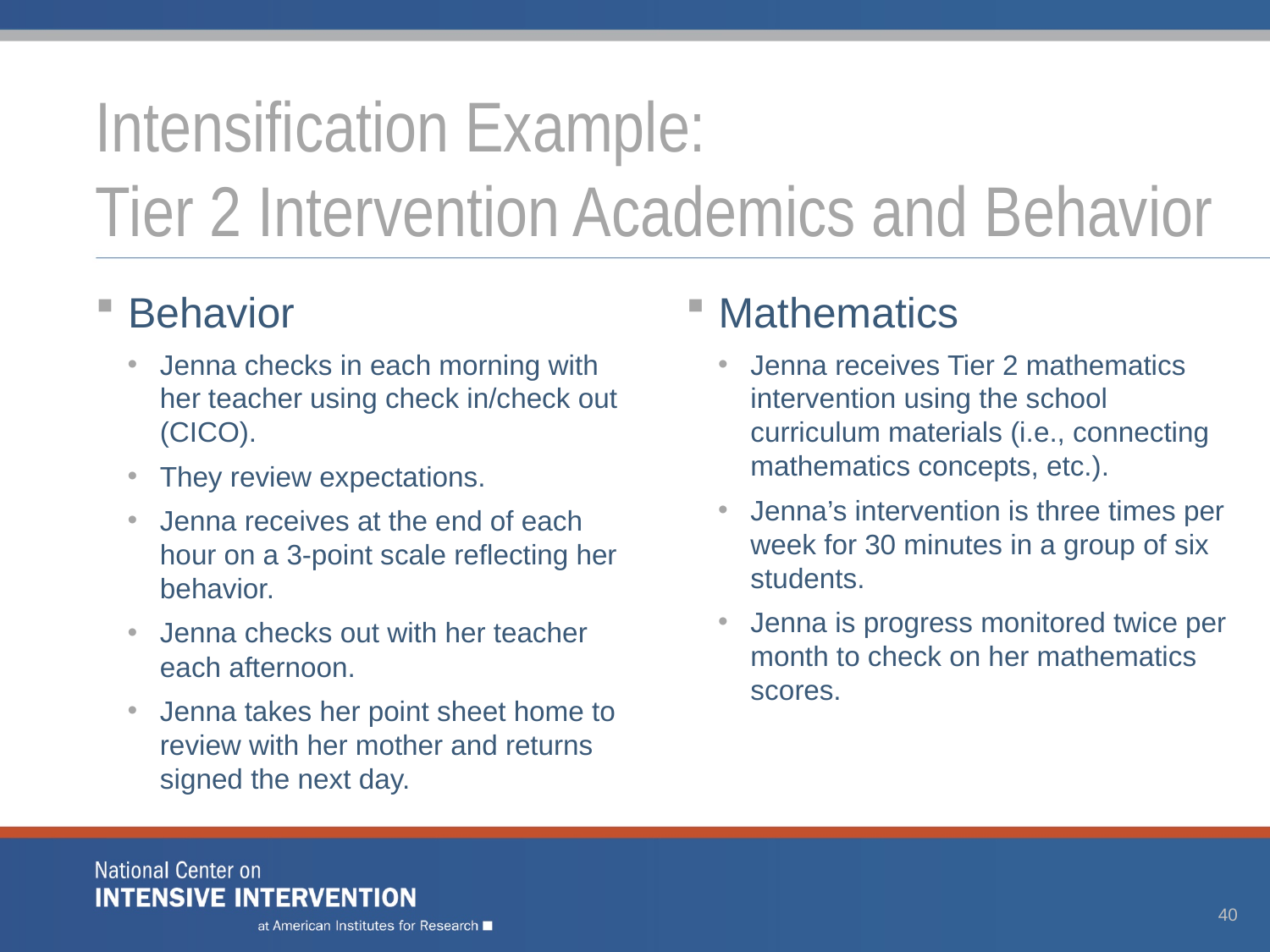

# Intensification Example: Tier 2 Intervention Academics and Behavior
Behavior
Jenna checks in each morning with her teacher using check in/check out (CICO).
They review expectations.
Jenna receives at the end of each hour on a 3-point scale reflecting her behavior.
Jenna checks out with her teacher each afternoon.
Jenna takes her point sheet home to review with her mother and returns signed the next day.

Mathematics
Jenna receives Tier 2 mathematics intervention using the school curriculum materials (i.e., connecting mathematics concepts, etc.).
Jenna’s intervention is three times per week for 30 minutes in a group of six students.
Jenna is progress monitored twice per month to check on her mathematics scores.
40